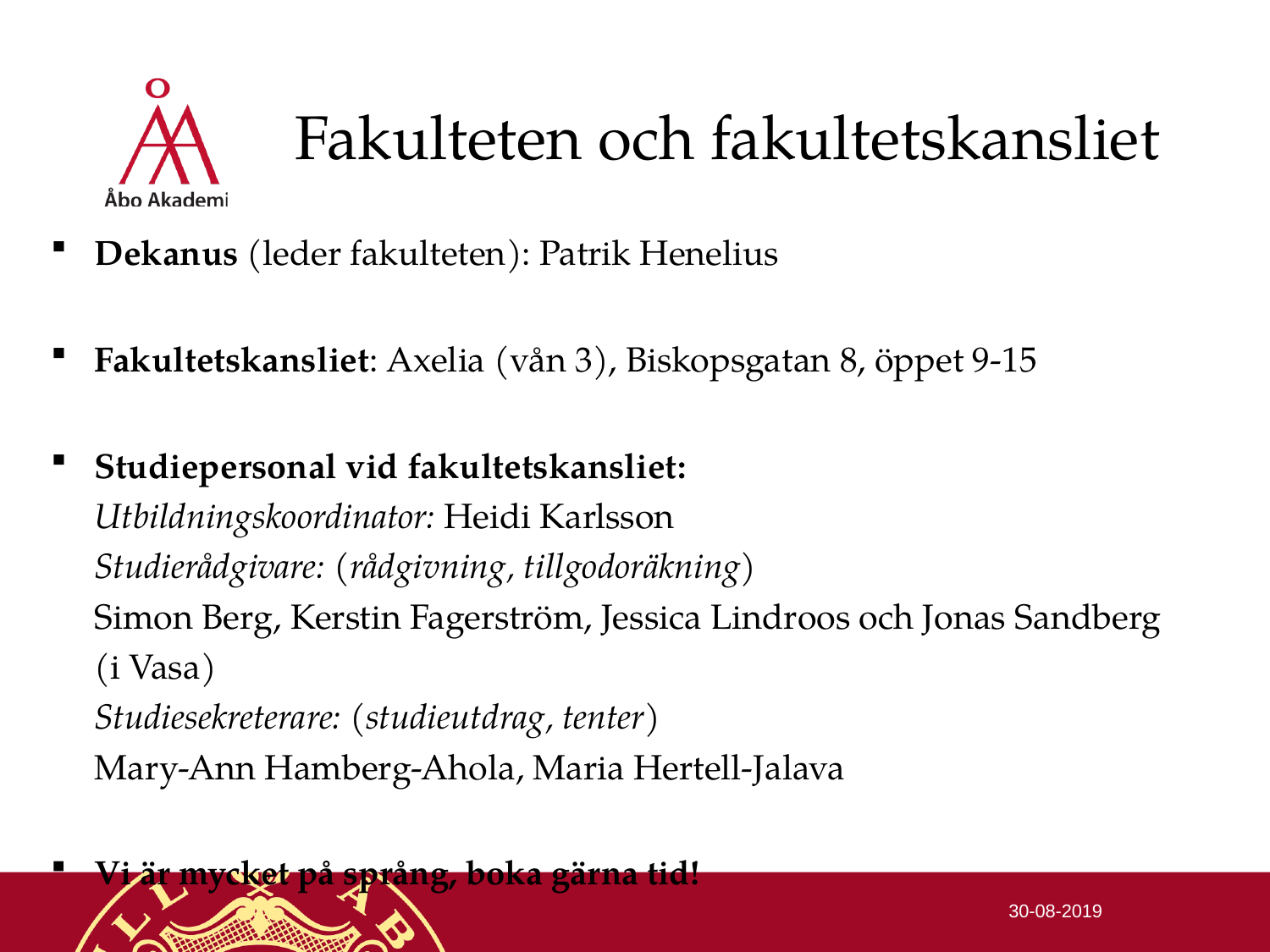

# Fakulteten och fakultetskansliet
Dekanus (leder fakulteten): Patrik Henelius

Fakultetskansliet: Axelia (vån 3), Biskopsgatan 8, öppet 9-15

Studiepersonal vid fakultetskansliet:
Utbildningskoordinator: Heidi Karlsson
Studierådgivare: (rådgivning, tillgodoräkning)
Simon Berg, Kerstin Fagerström, Jessica Lindroos och Jonas Sandberg (i Vasa)
Studiesekreterare: (studieutdrag, tenter)
Mary-Ann Hamberg-Ahola, Maria Hertell-Jalava

Vi är mycket på språng, boka gärna tid!
30-08-2019